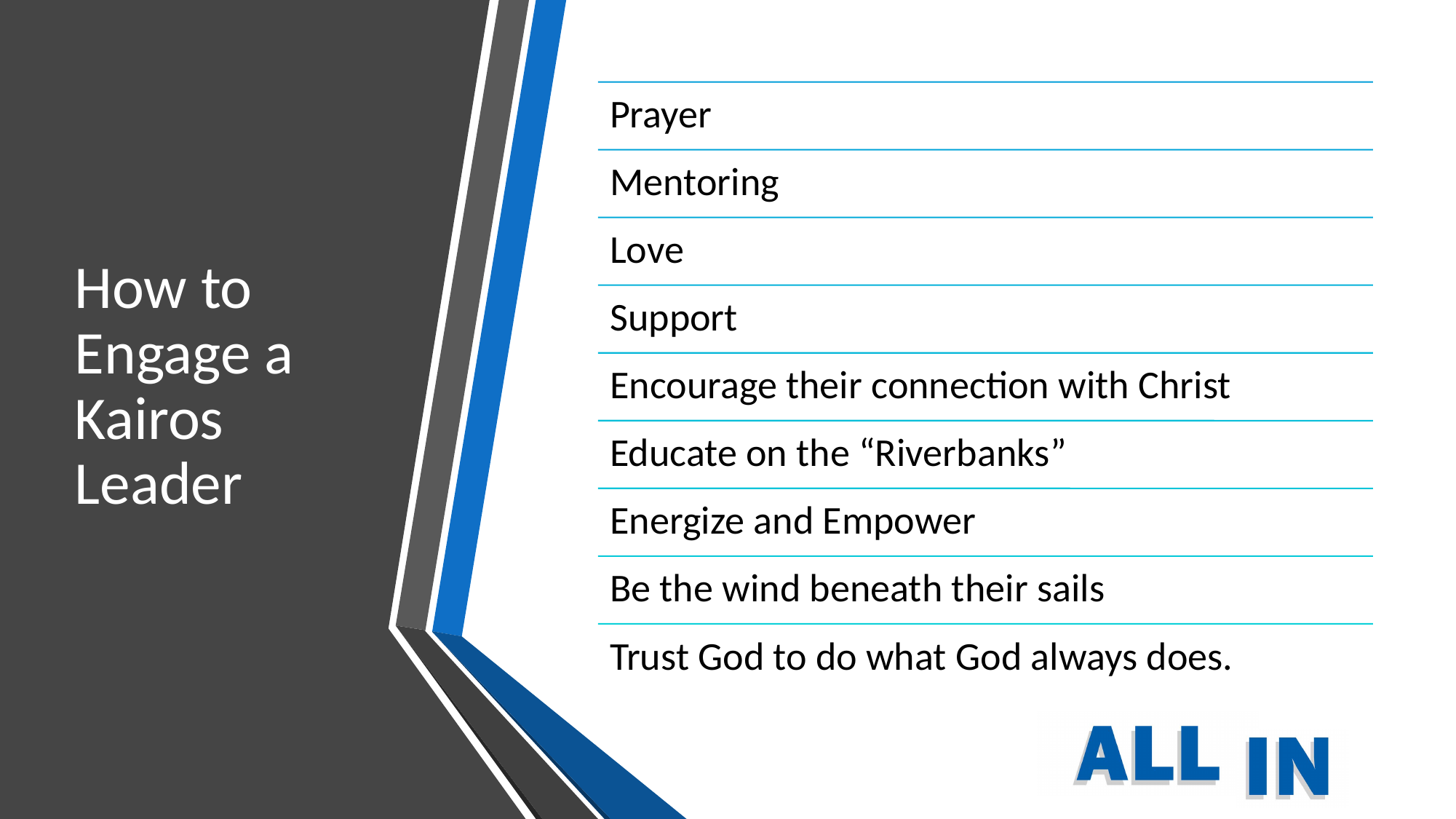

# How to Engage a Kairos Leader
Prayer
Mentoring
Love
Support
Encourage their connection with Christ
Educate on the “Riverbanks”
Energize and Empower
Be the wind beneath their sails
Trust God to do what God always does.